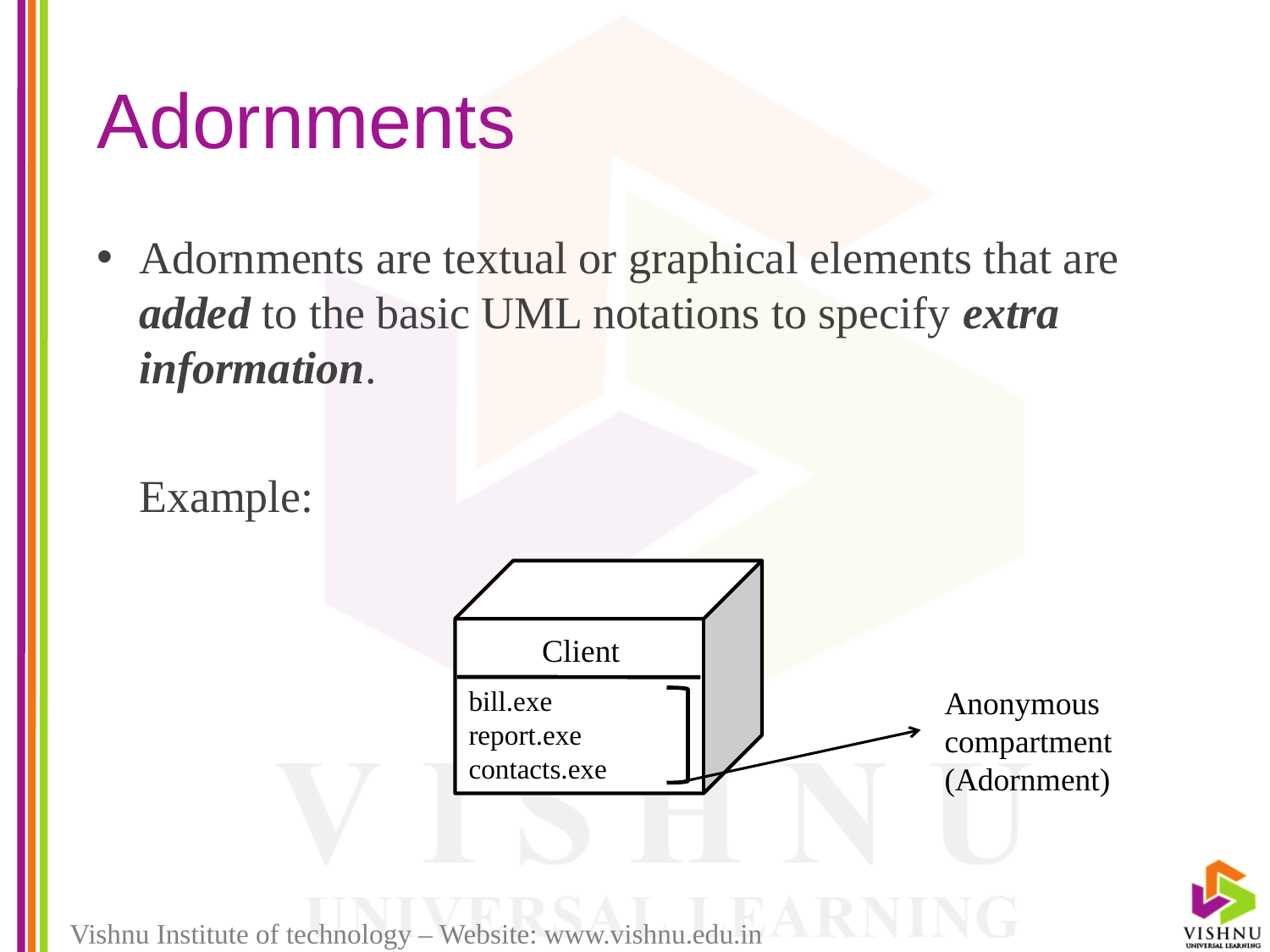

# Adornments
Adornments are textual or graphical elements that are added to the basic UML notations to specify extra information.

	Example:

Client
bill.exe
report.exe
contacts.exe
Anonymous
compartment
(Adornment)